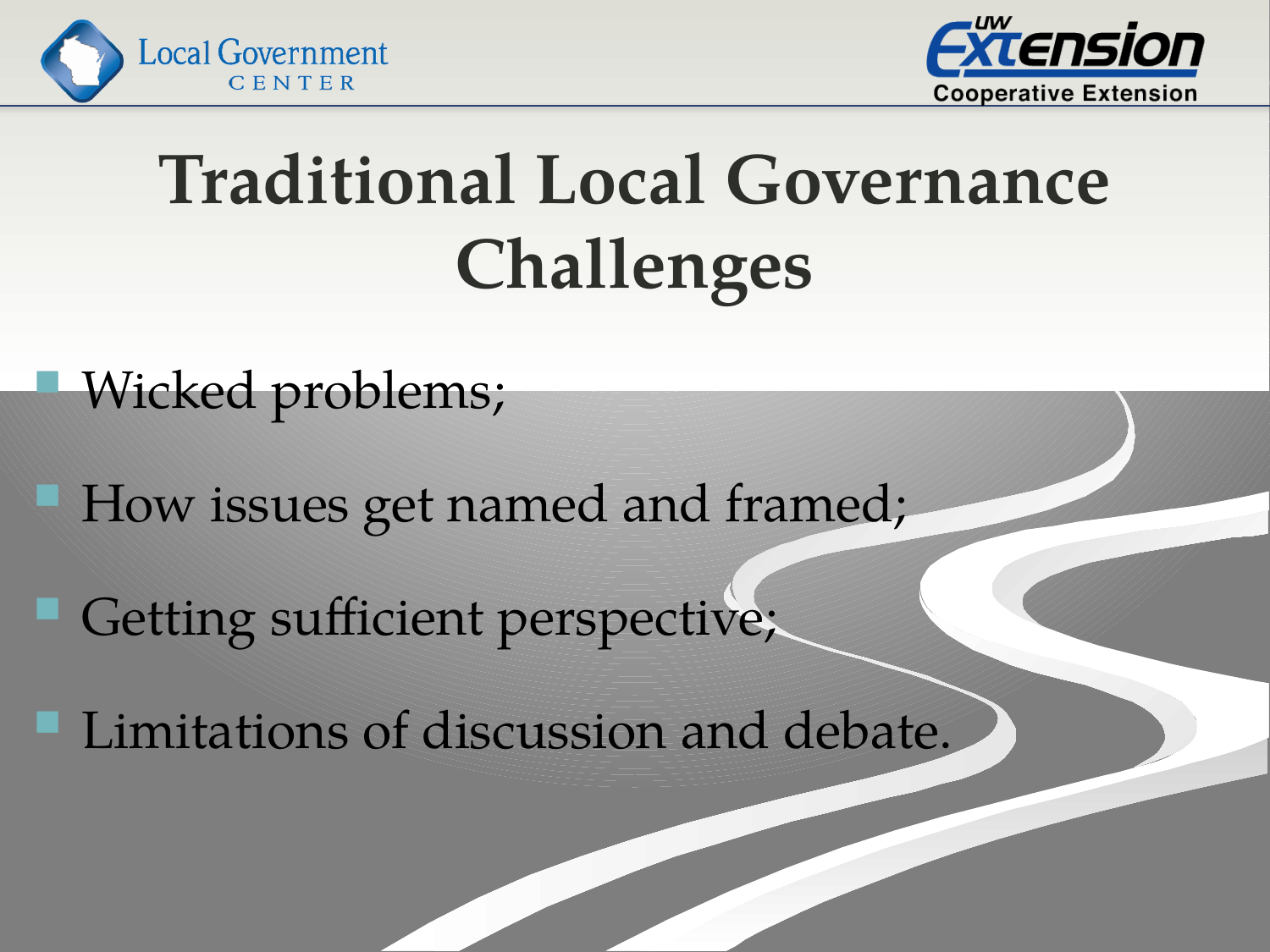

# Traditional Local Governance Challenges
Wicked problems;

How issues get named and framed;

Getting sufficient perspective;

Limitations of discussion and debate.